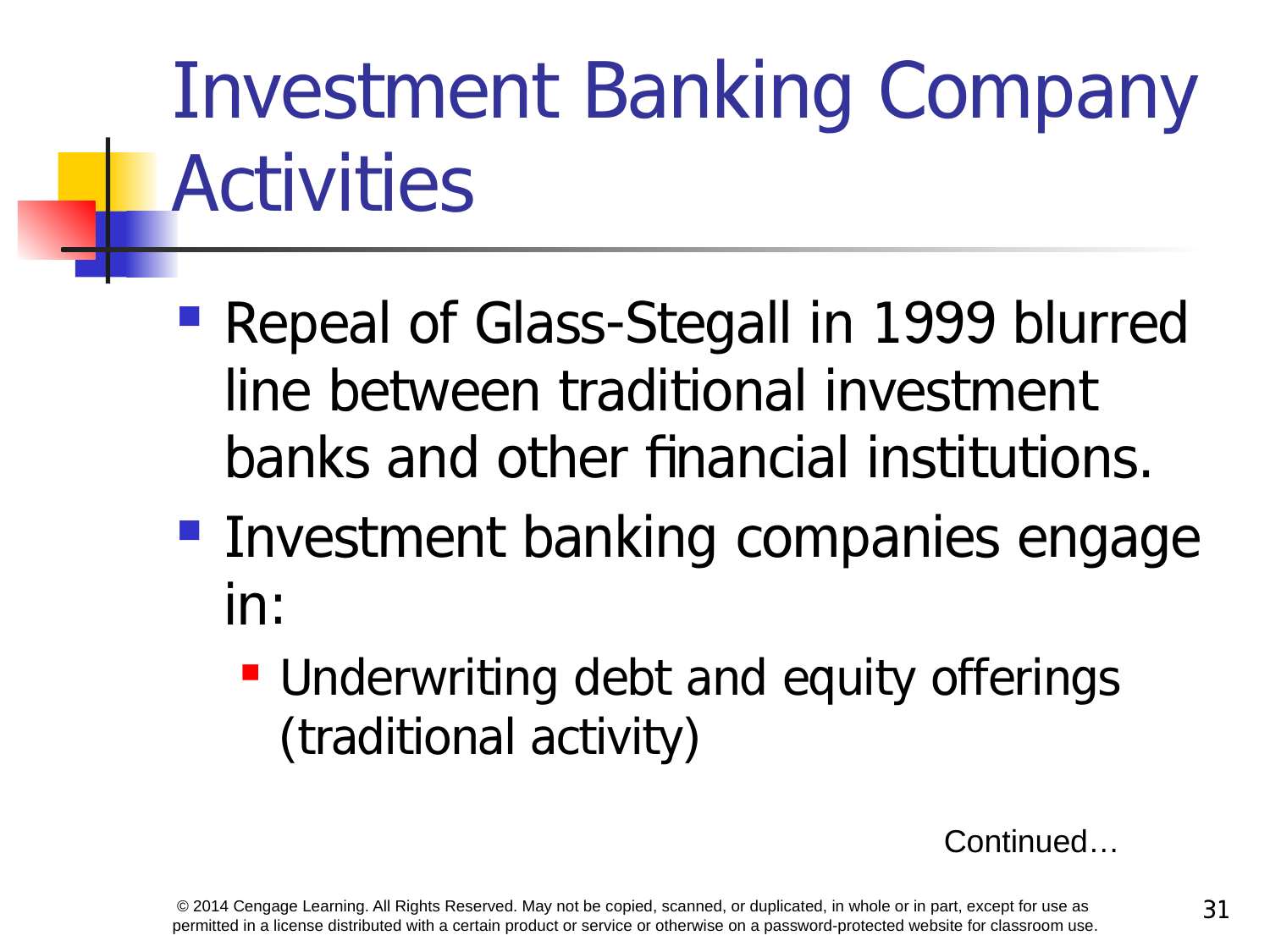

# Investment Banking Company Activities
Repeal of Glass-Stegall in 1999 blurred line between traditional investment banks and other financial institutions.
Investment banking companies engage in:
Underwriting debt and equity offerings (traditional activity)
Continued…
31